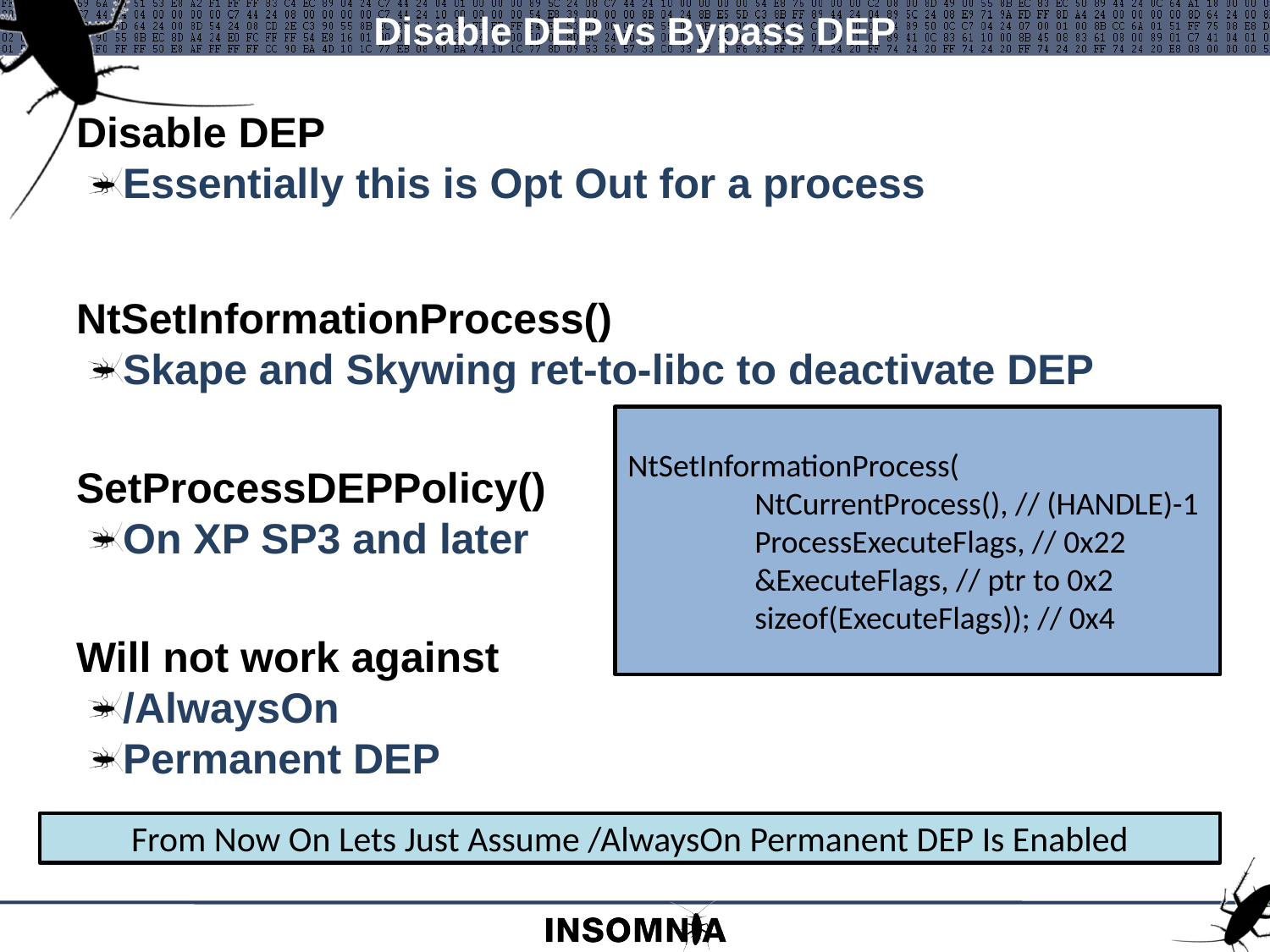

# Disable DEP vs Bypass DEP
Disable DEP
Essentially this is Opt Out for a process

NtSetInformationProcess()
Skape and Skywing ret-to-libc to deactivate DEP

SetProcessDEPPolicy()
On XP SP3 and later

Will not work against
/AlwaysOn
Permanent DEP

NtSetInformationProcess(
	NtCurrentProcess(), // (HANDLE)-1
	ProcessExecuteFlags, // 0x22
	&ExecuteFlags, // ptr to 0x2
	sizeof(ExecuteFlags)); // 0x4
From Now On Lets Just Assume /AlwaysOn Permanent DEP Is Enabled